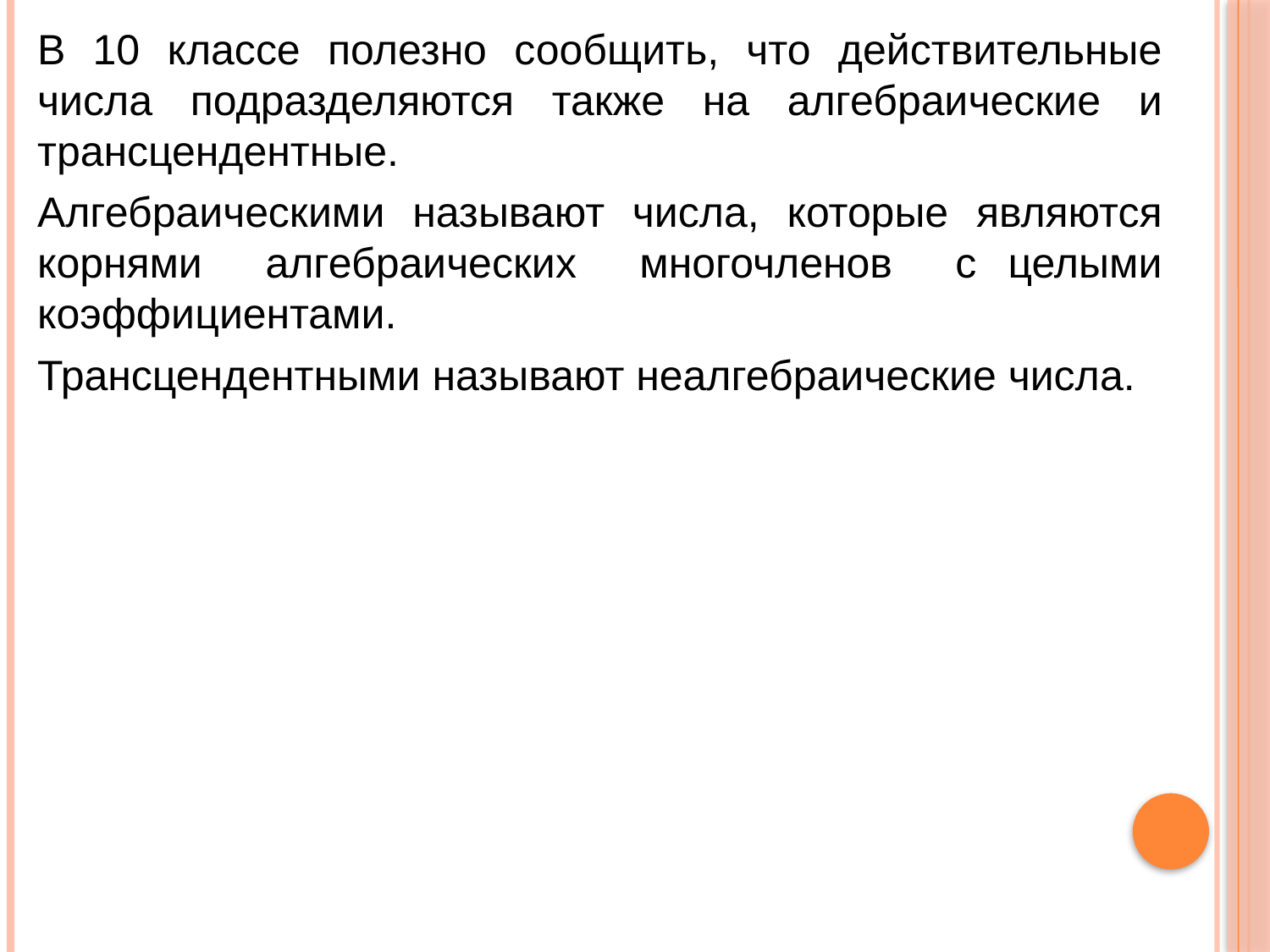

В 10 классе полезно сообщить, что действительные числа подразделяются также на алгебраические и трансцендентные.
Алгебраическими называют числа, которые являются корнями  алгебраических  многочленов  с целыми коэффициентами.
Трансцендентными называют неалгебраические числа.